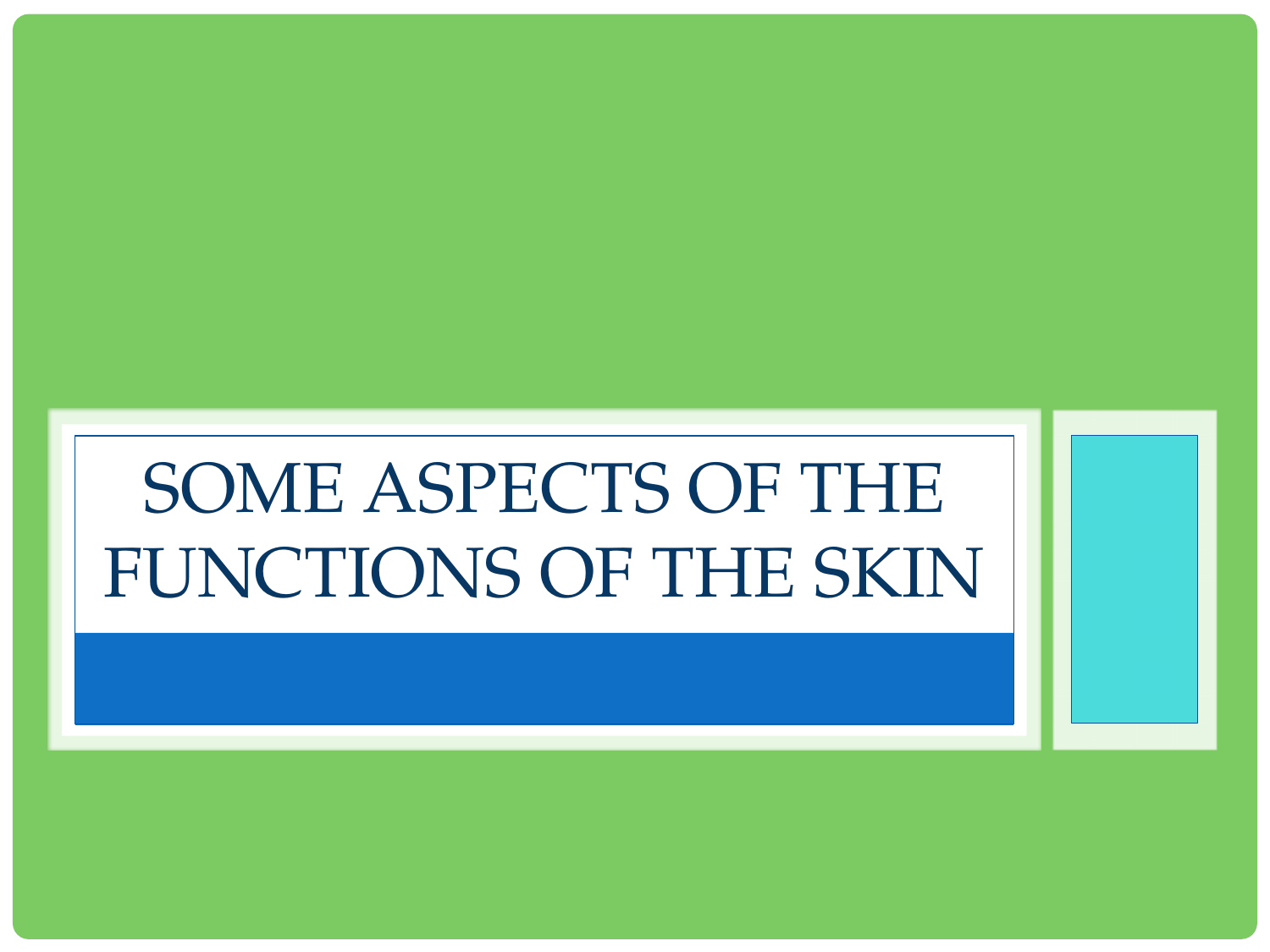

# SOME ASPECTS OF THE FUNCTIONS OF THE SKIN